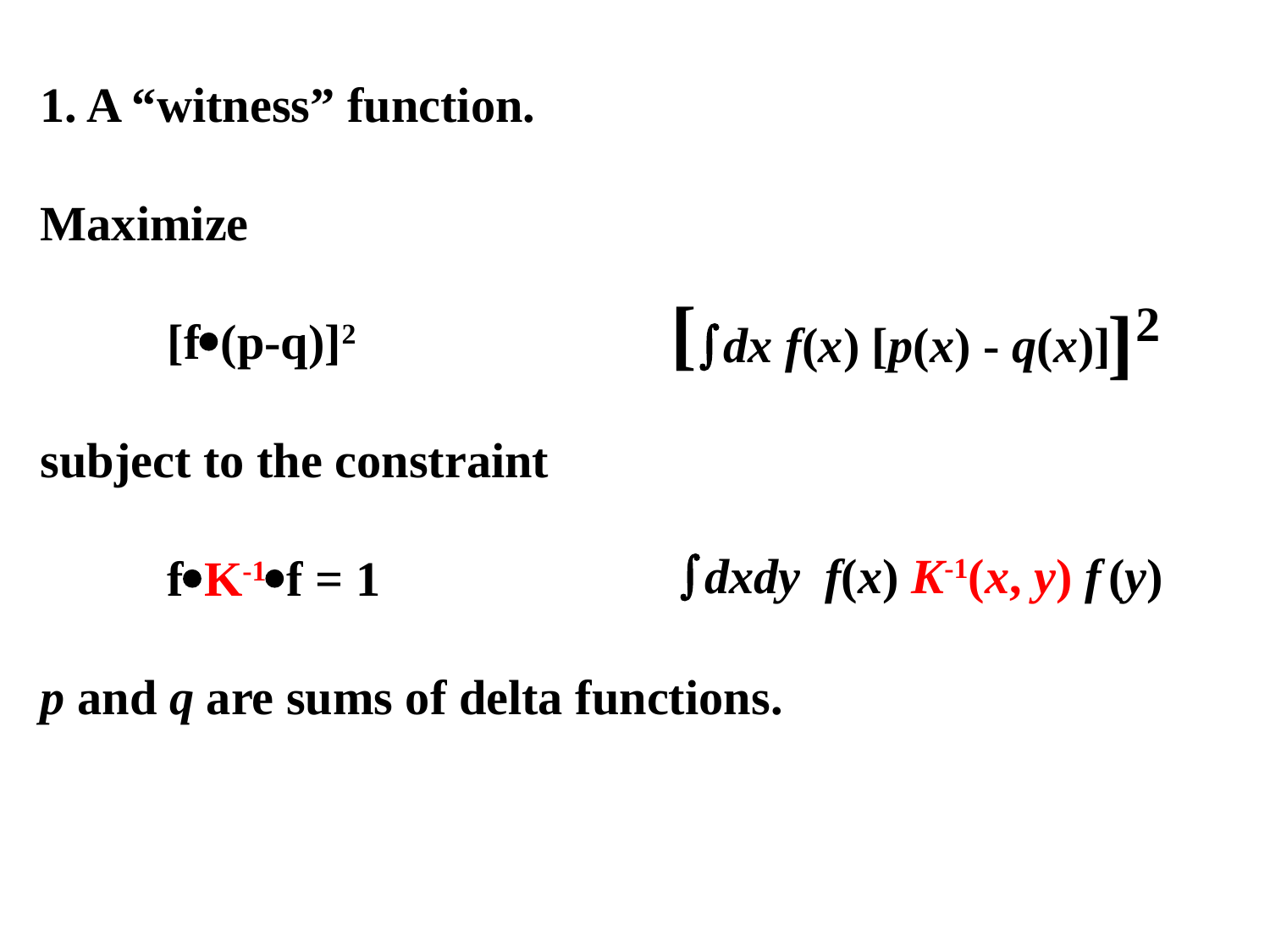

1. A “witness” function.

Maximize

	[f•(p-q)]2

subject to the constraint

	f•K-1•f = 1

p and q are sums of delta functions.
[
]
2
∫dx f(x) [p(x) - q(x)]
∫dxdy  f(x) K-1(x, y) f (y)